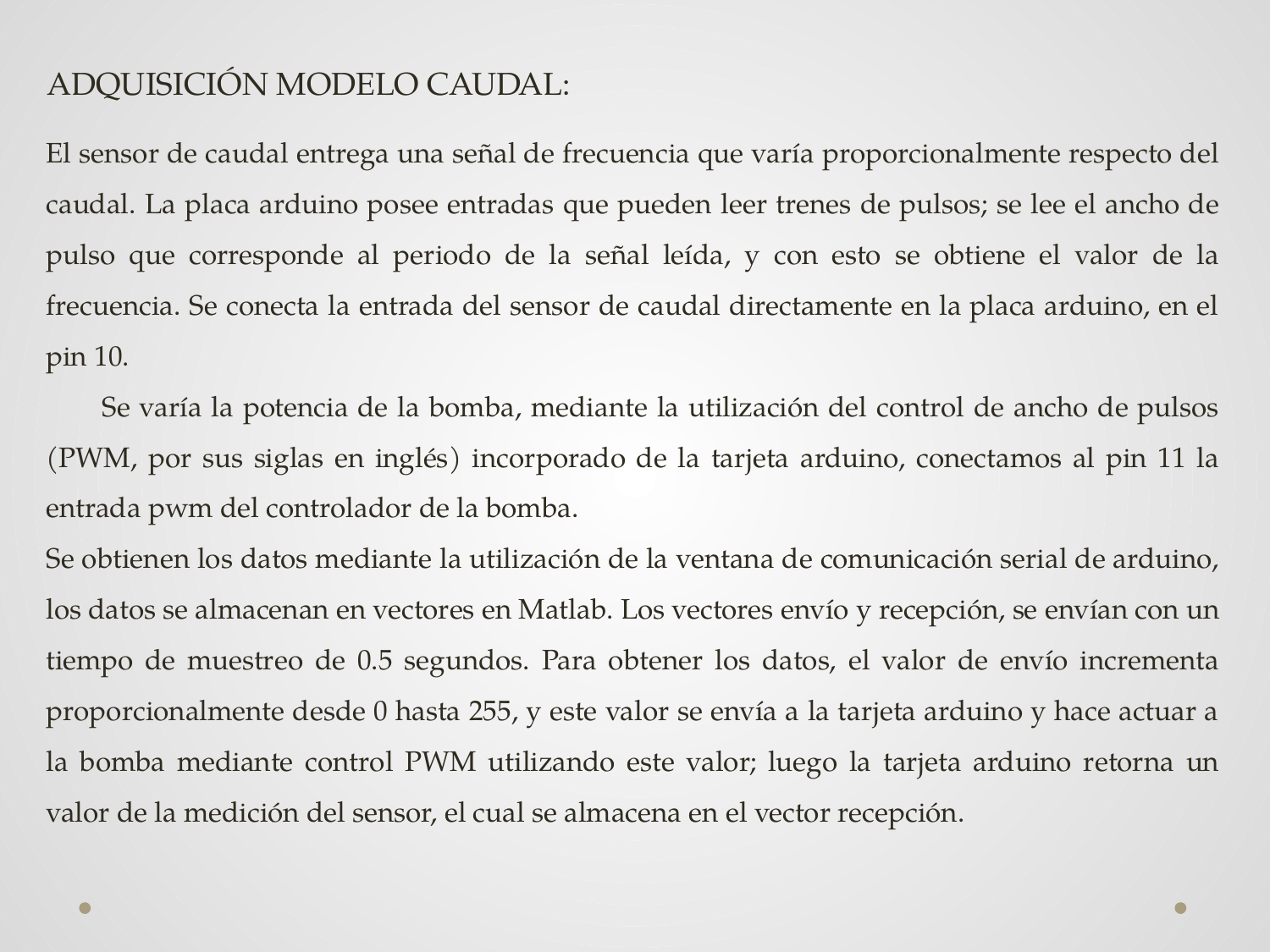

ADQUISICIÓN MODELO CAUDAL:
El sensor de caudal entrega una señal de frecuencia que varía proporcionalmente respecto del caudal. La placa arduino posee entradas que pueden leer trenes de pulsos; se lee el ancho de pulso que corresponde al periodo de la señal leída, y con esto se obtiene el valor de la frecuencia. Se conecta la entrada del sensor de caudal directamente en la placa arduino, en el pin 10.
      Se varía la potencia de la bomba, mediante la utilización del control de ancho de pulsos (PWM, por sus siglas en inglés) incorporado de la tarjeta arduino, conectamos al pin 11 la entrada pwm del controlador de la bomba.
Se obtienen los datos mediante la utilización de la ventana de comunicación serial de arduino, los datos se almacenan en vectores en Matlab. Los vectores envío y recepción, se envían con un tiempo de muestreo de 0.5 segundos. Para obtener los datos, el valor de envío incrementa proporcionalmente desde 0 hasta 255, y este valor se envía a la tarjeta arduino y hace actuar a la bomba mediante control PWM utilizando este valor; luego la tarjeta arduino retorna un valor de la medición del sensor, el cual se almacena en el vector recepción.